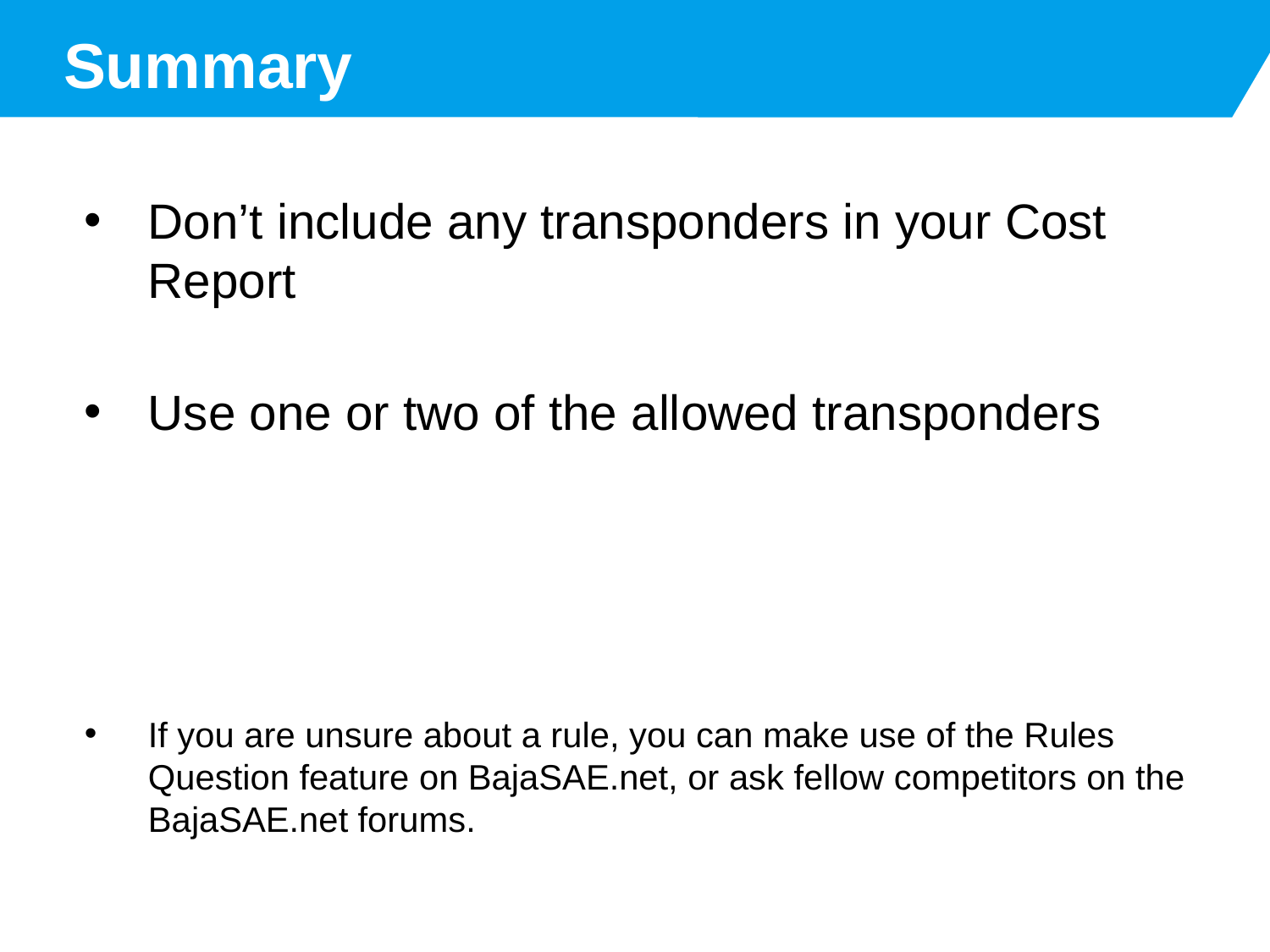

# Summary
Don’t include any transponders in your Cost Report

Use one or two of the allowed transponders

If you are unsure about a rule, you can make use of the Rules Question feature on BajaSAE.net, or ask fellow competitors on the BajaSAE.net forums.